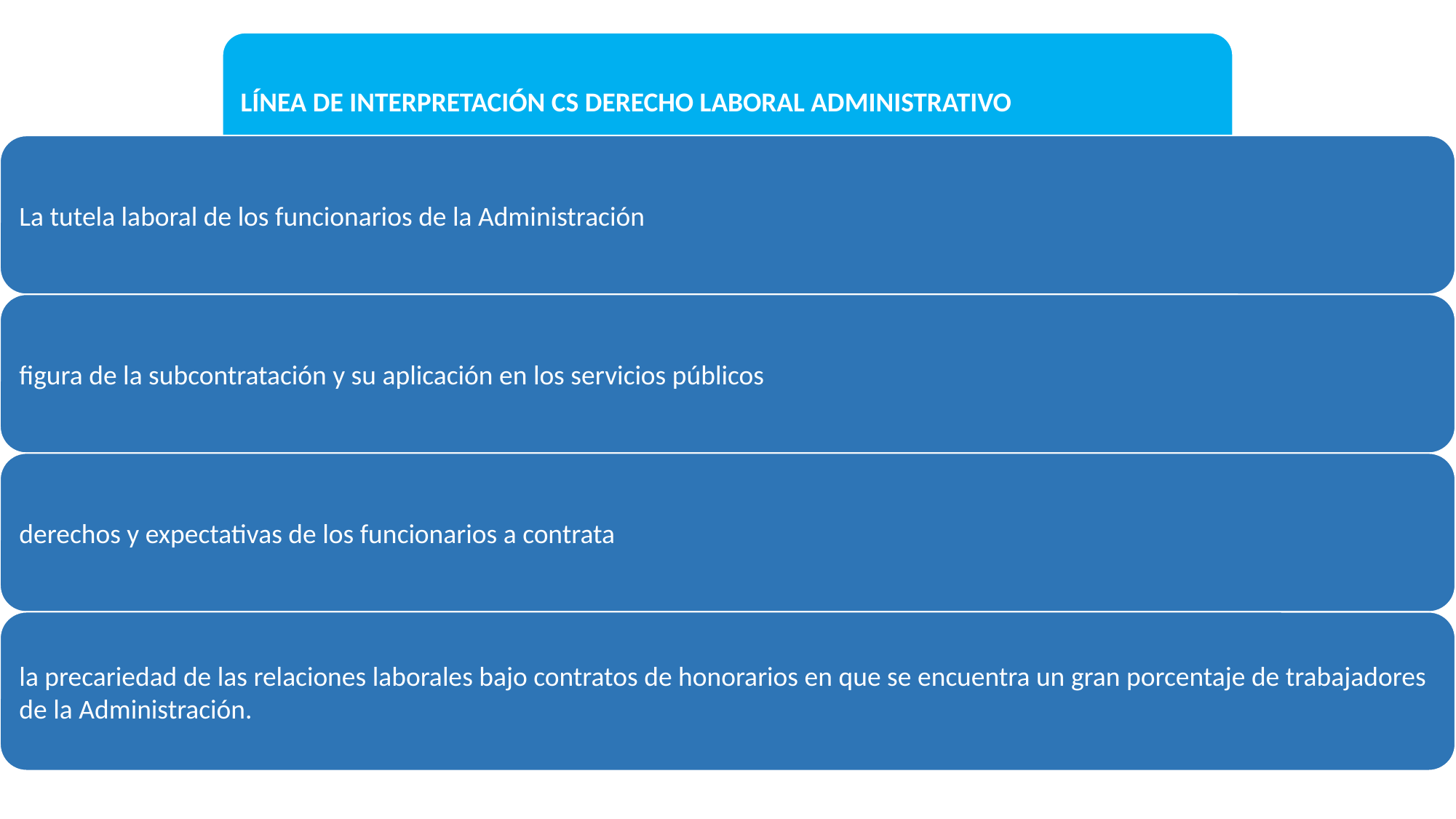

LÍNEA DE INTERPRETACIÓN CS DERECHO LABORAL ADMINISTRATIVO
La tutela laboral de los funcionarios de la Administración
figura de la subcontratación y su aplicación en los servicios públicos
derechos y expectativas de los funcionarios a contrata
la precariedad de las relaciones laborales bajo contratos de honorarios en que se encuentra un gran porcentaje de trabajadores de la Administración.